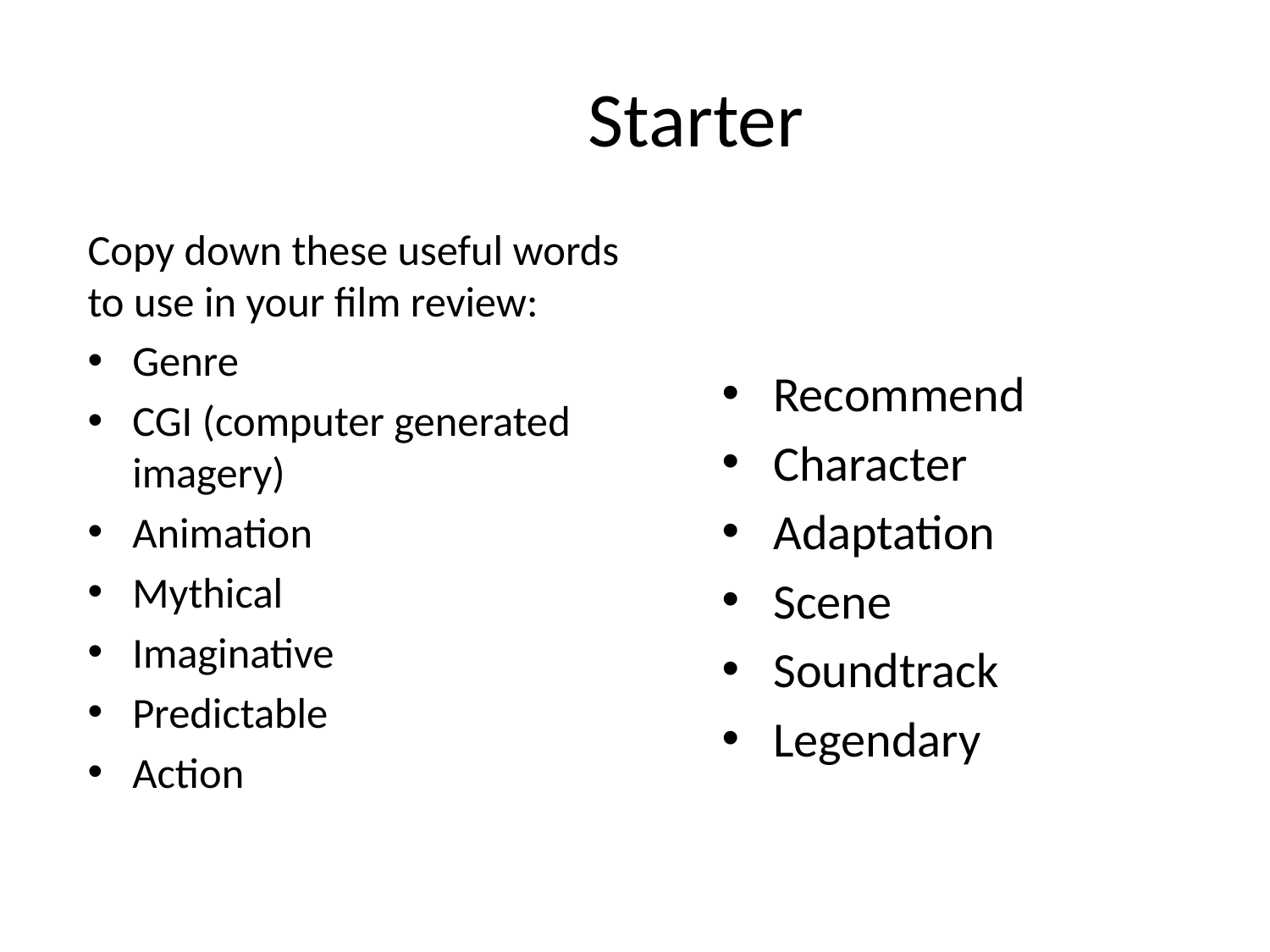

# Starter
Copy down these useful words to use in your film review:
Genre
CGI (computer generated imagery)
Animation
Mythical
Imaginative
Predictable
Action

Recommend
Character
Adaptation
Scene
Soundtrack
Legendary